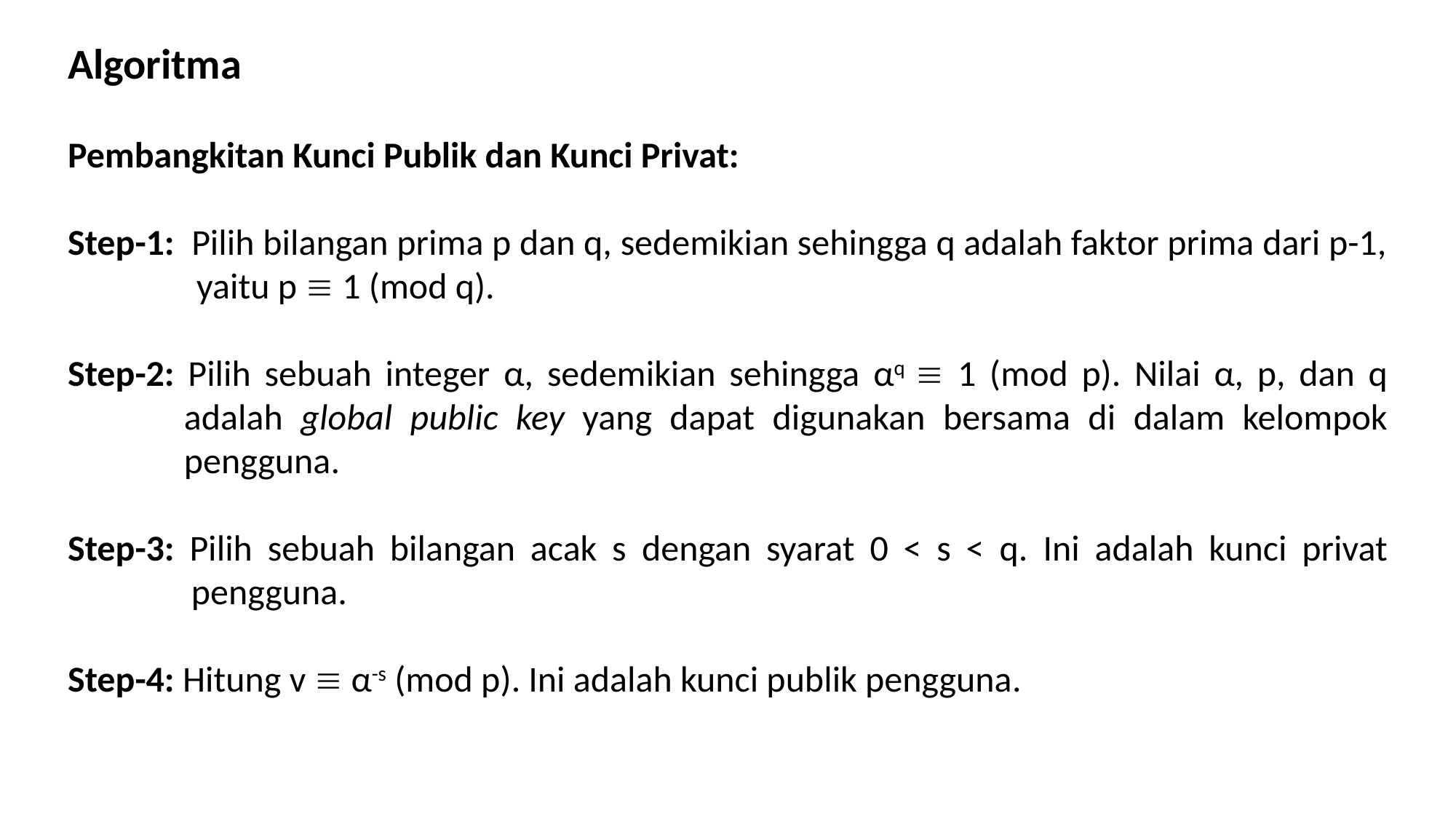

Algoritma

Pembangkitan Kunci Publik dan Kunci Privat:

Step-1:  Pilih bilangan prima p dan q, sedemikian sehingga q adalah faktor prima dari p-1, yaitu p ≡ 1 (mod q).

Step-2: Pilih sebuah integer α, sedemikian sehingga αq ≡ 1 (mod p). Nilai α, p, dan q adalah global public key yang dapat digunakan bersama di dalam kelompok pengguna.

Step-3: Pilih sebuah bilangan acak s dengan syarat 0 < s < q. Ini adalah kunci privat pengguna.

Step-4: Hitung v ≡ α-s (mod p). Ini adalah kunci publik pengguna.